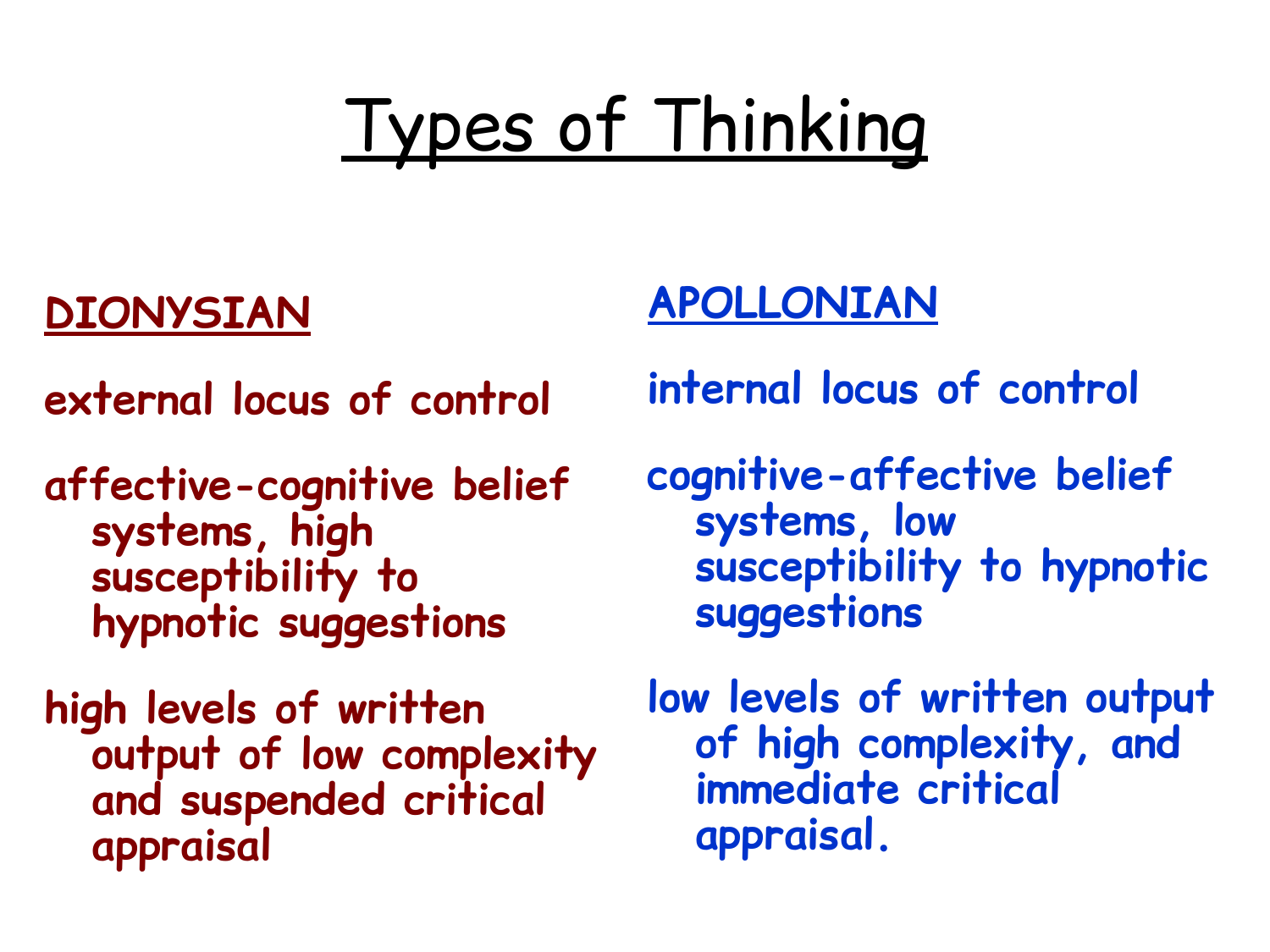

Types of Thinking
APOLLONIAN
internal locus of control
cognitive-affective belief systems, low susceptibility to hypnotic suggestions
low levels of written output of high complexity, and immediate critical appraisal.
DIONYSIAN
external locus of control
affective-cognitive belief systems, high susceptibility to hypnotic suggestions
high levels of written output of low complexity and suspended critical appraisal